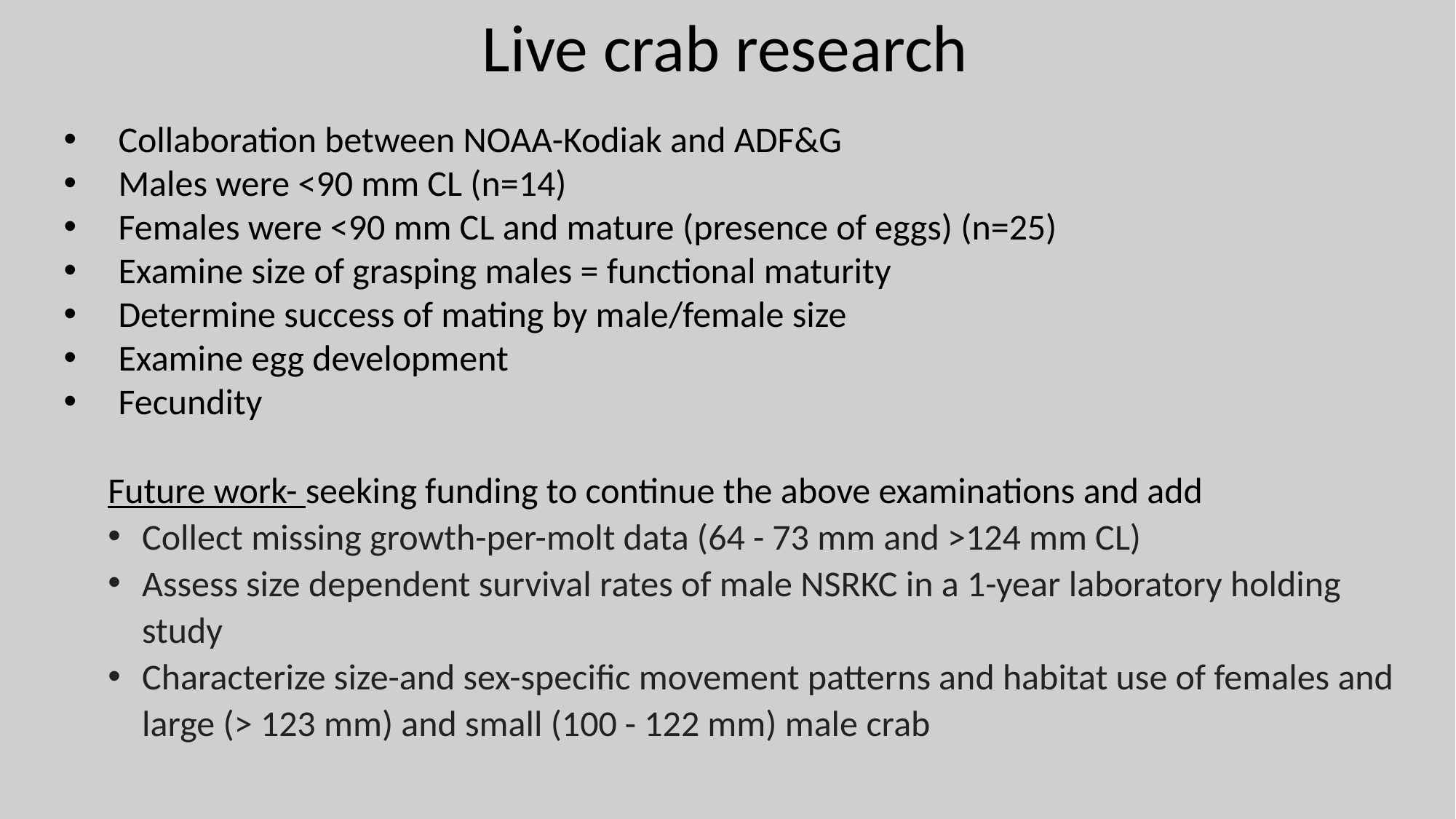

Live crab research
Collaboration between NOAA-Kodiak and ADF&G
Males were <90 mm CL (n=14)
Females were <90 mm CL and mature (presence of eggs) (n=25)
Examine size of grasping males = functional maturity
Determine success of mating by male/female size
Examine egg development
Fecundity
Future work- seeking funding to continue the above examinations and add
Collect missing growth-per-molt data (64 - 73 mm and >124 mm CL)
Assess size dependent survival rates of male NSRKC in a 1-year laboratory holding study
Characterize size-and sex-specific movement patterns and habitat use of females and large (> 123 mm) and small (100 - 122 mm) male crab